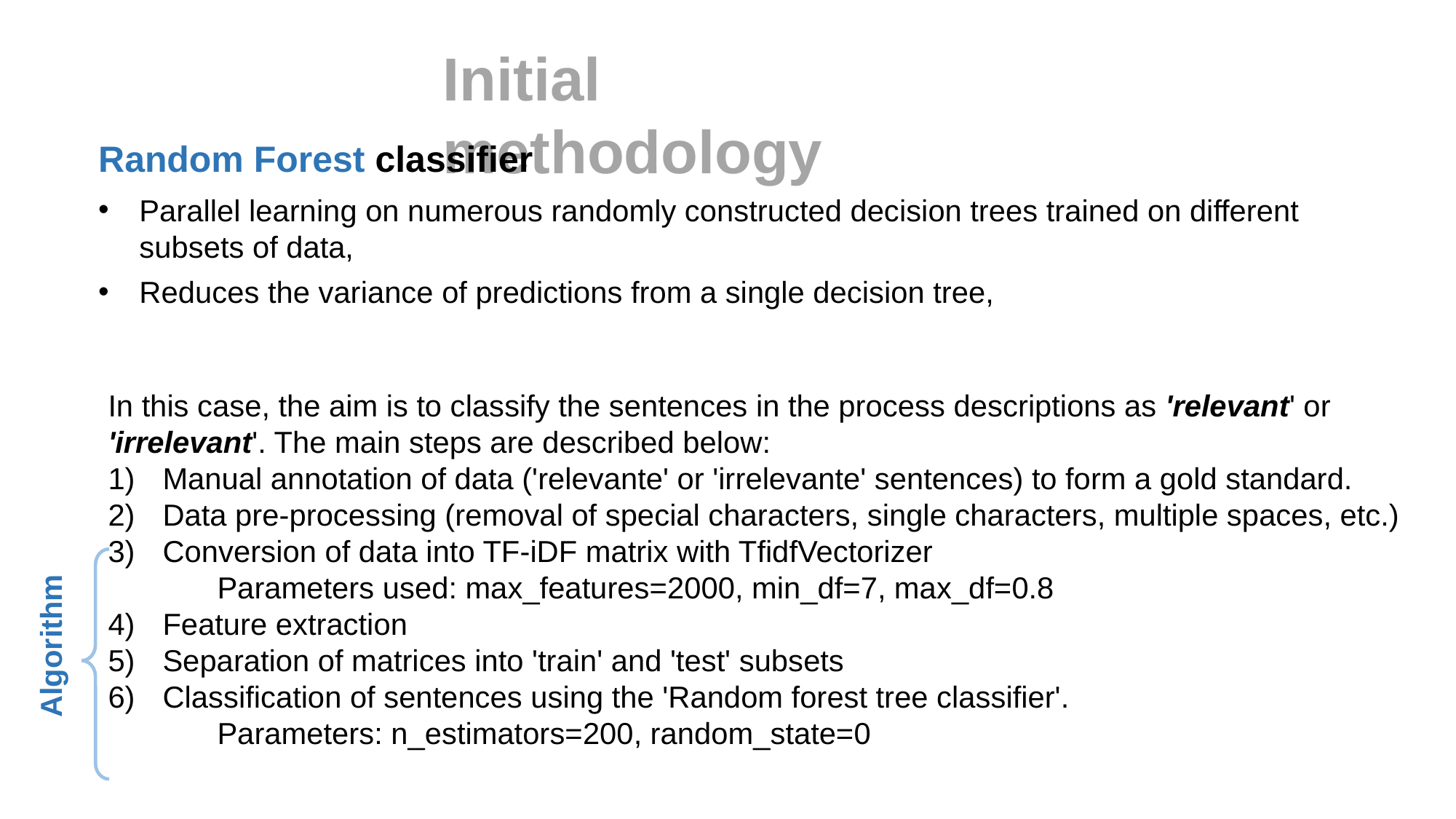

Initial methodology
Random Forest classifier
Parallel learning on numerous randomly constructed decision trees trained on different subsets of data,
Reduces the variance of predictions from a single decision tree,
In this case, the aim is to classify the sentences in the process descriptions as 'relevant' or 'irrelevant'. The main steps are described below:
Manual annotation of data ('relevante' or 'irrelevante' sentences) to form a gold standard.
Data pre-processing (removal of special characters, single characters, multiple spaces, etc.)
Conversion of data into TF-iDF matrix with TfidfVectorizer
	Parameters used: max_features=2000, min_df=7, max_df=0.8
Feature extraction
Separation of matrices into 'train' and 'test' subsets
Classification of sentences using the 'Random forest tree classifier'.
	Parameters: n_estimators=200, random_state=0

Algorithm